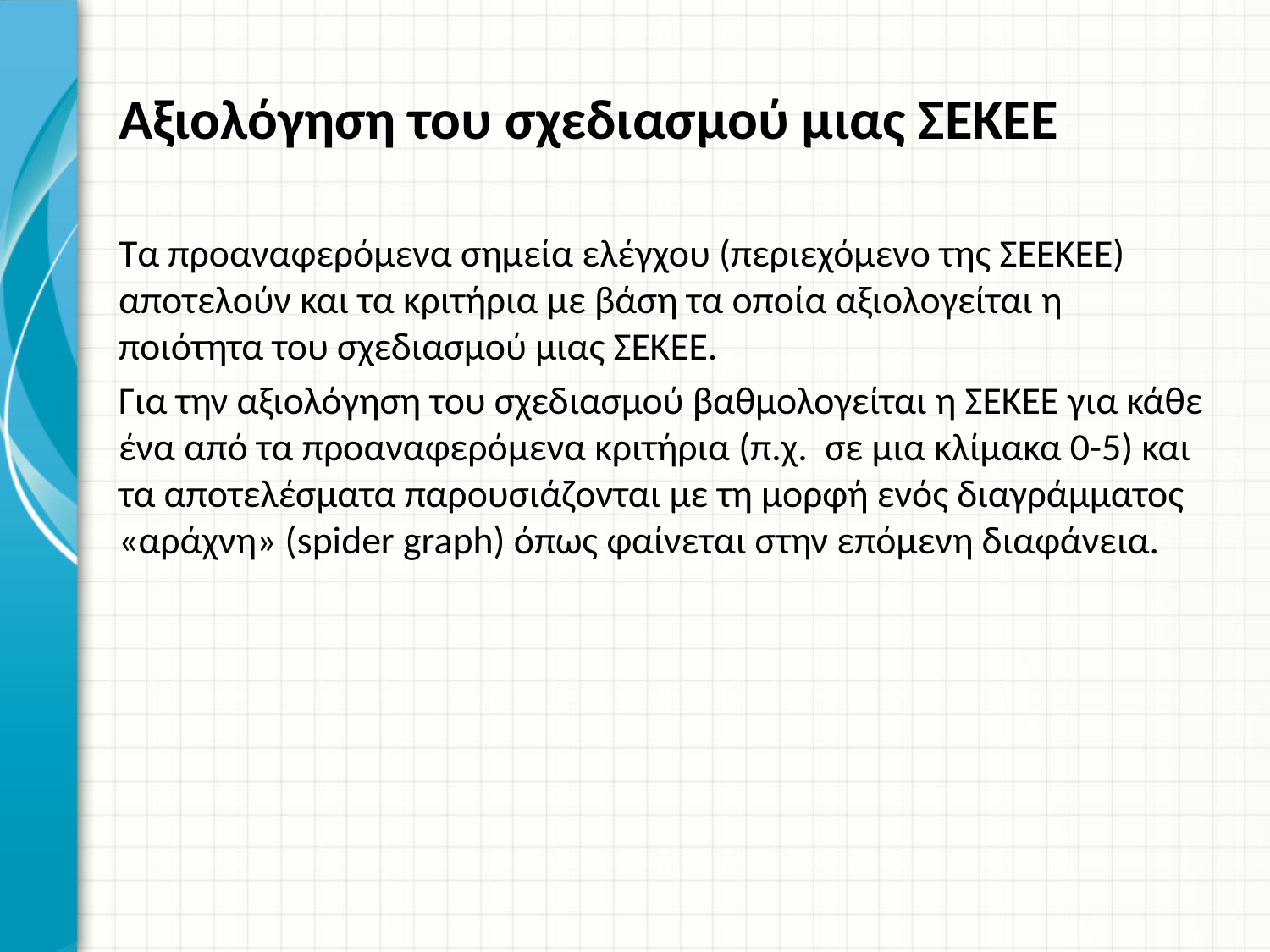

# Αξιολόγηση του σχεδιασμού μιας ΣΕΚΕΕ
Τα προαναφερόμενα σημεία ελέγχου (περιεχόμενο της ΣΕΕΚΕΕ) αποτελούν και τα κριτήρια με βάση τα οποία αξιολογείται η ποιότητα του σχεδιασμού μιας ΣΕΚΕΕ.
Για την αξιολόγηση του σχεδιασμού βαθμολογείται η ΣΕΚΕΕ για κάθε ένα από τα προαναφερόμενα κριτήρια (π.χ.  σε μια κλίμακα 0-5) και τα αποτελέσματα παρουσιάζονται με τη μορφή ενός διαγράμματος «αράχνη» (spider graph) όπως φαίνεται στην επόμενη διαφάνεια.